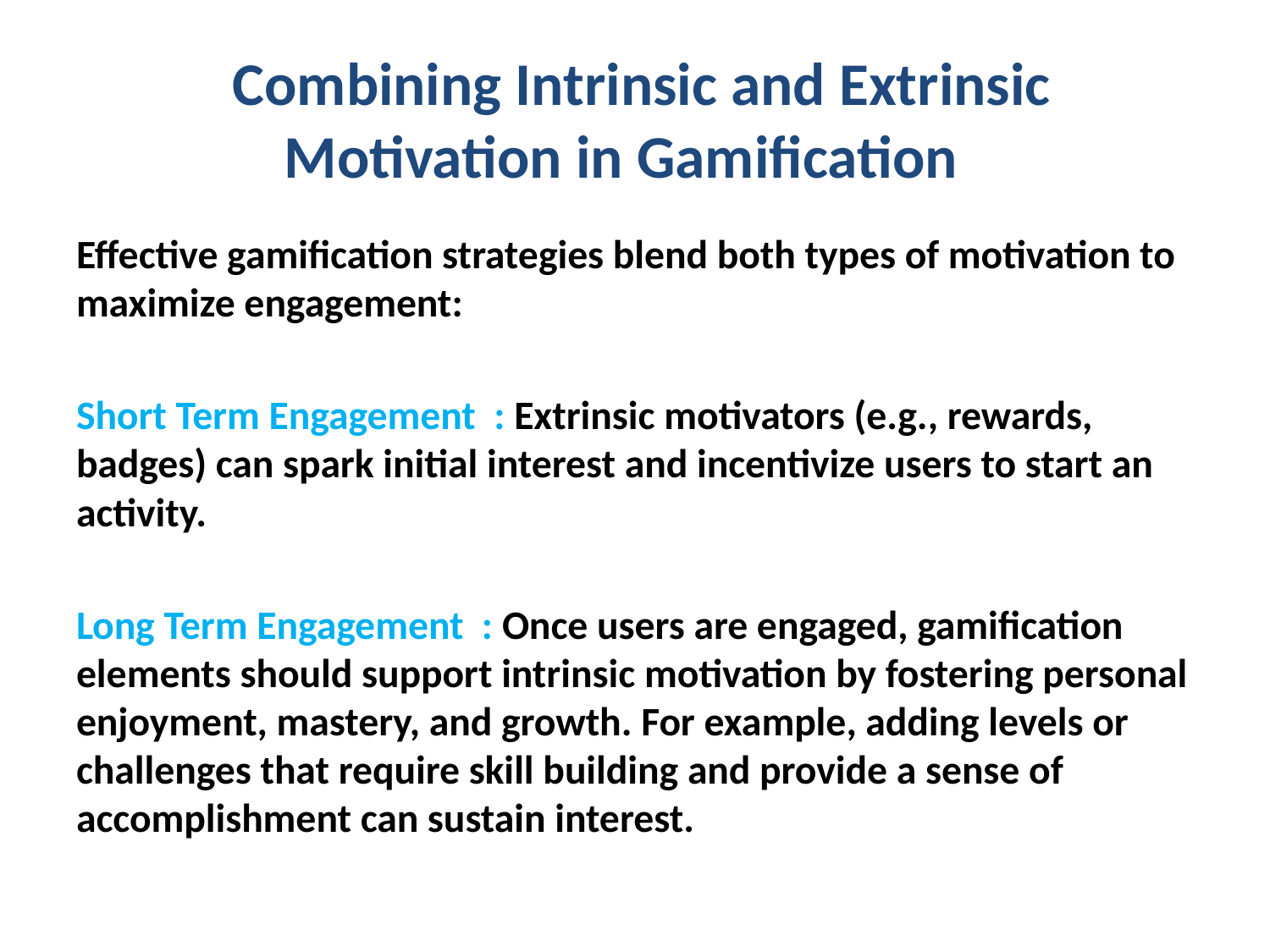

# Combining Intrinsic and Extrinsic Motivation in Gamification
Effective gamification strategies blend both types of motivation to maximize engagement:

Short Term Engagement  : Extrinsic motivators (e.g., rewards, badges) can spark initial interest and incentivize users to start an activity.

Long Term Engagement  : Once users are engaged, gamification elements should support intrinsic motivation by fostering personal enjoyment, mastery, and growth. For example, adding levels or challenges that require skill building and provide a sense of accomplishment can sustain interest.